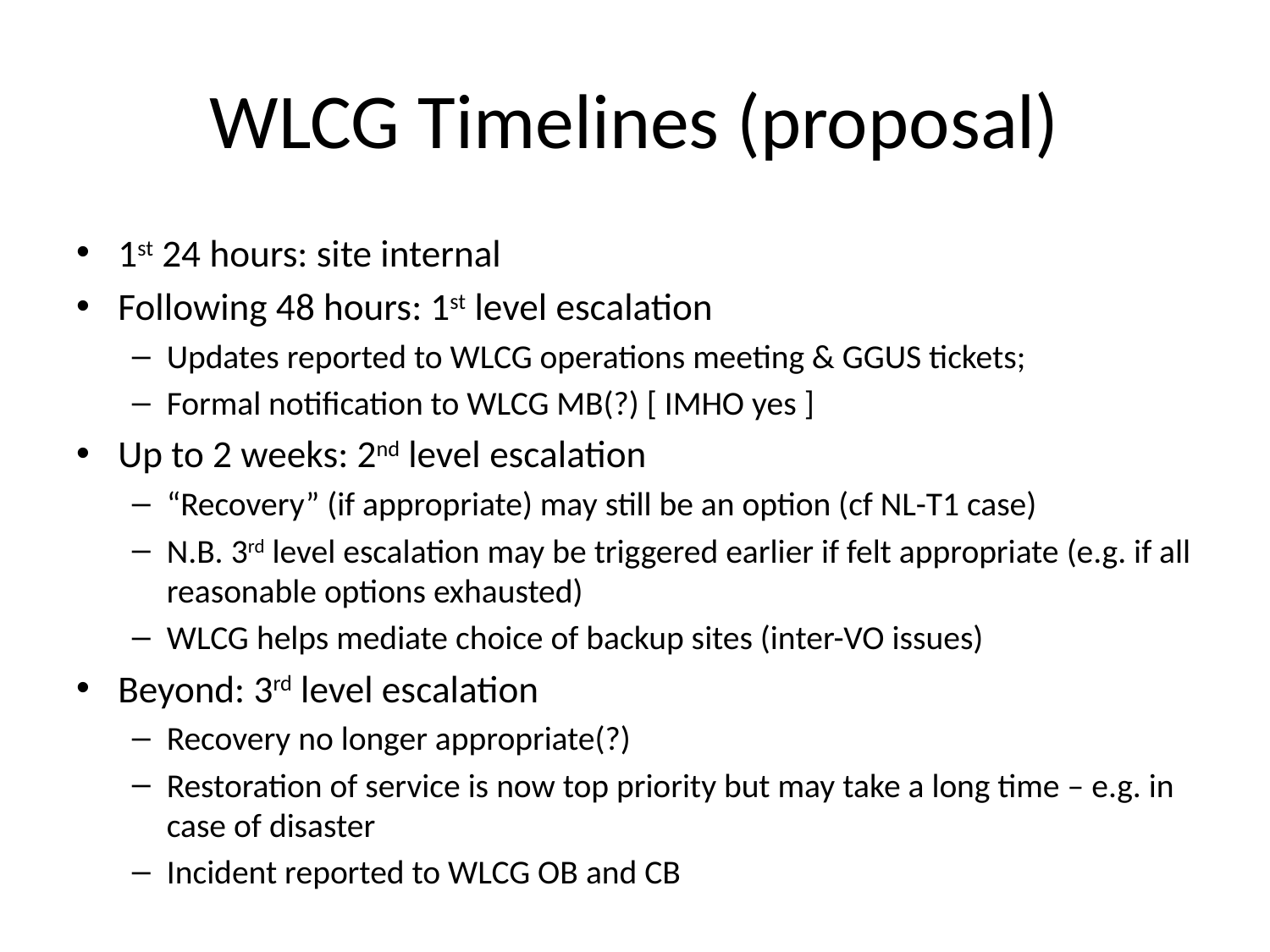

# WLCG Timelines (proposal)
1st 24 hours: site internal
Following 48 hours: 1st level escalation
Updates reported to WLCG operations meeting & GGUS tickets;
Formal notification to WLCG MB(?) [ IMHO yes ]
Up to 2 weeks: 2nd level escalation
“Recovery” (if appropriate) may still be an option (cf NL-T1 case)
N.B. 3rd level escalation may be triggered earlier if felt appropriate (e.g. if all reasonable options exhausted)
WLCG helps mediate choice of backup sites (inter-VO issues)
Beyond: 3rd level escalation
Recovery no longer appropriate(?)
Restoration of service is now top priority but may take a long time – e.g. in case of disaster
Incident reported to WLCG OB and CB